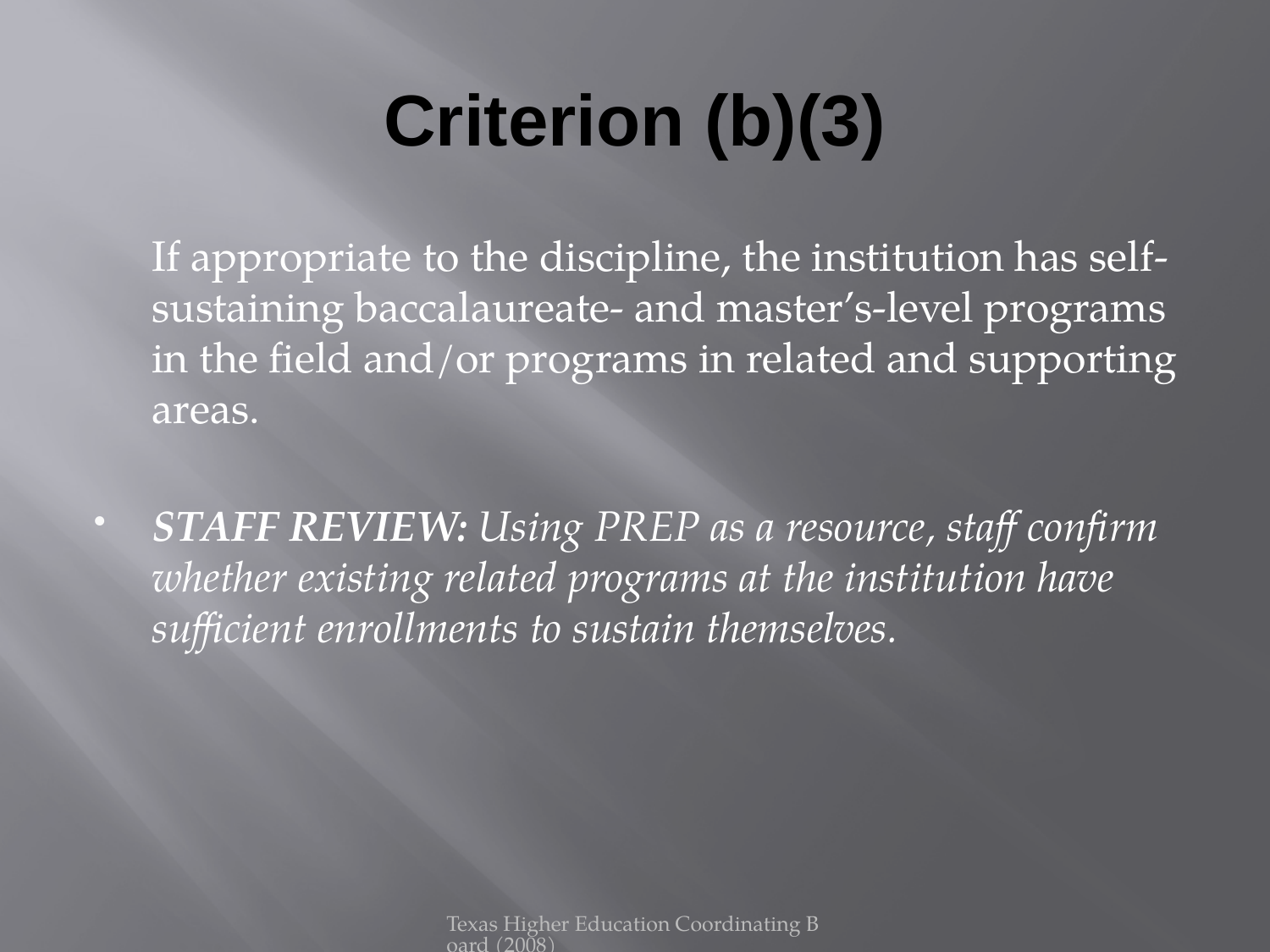

# Criterion (b)(3)
	If appropriate to the discipline, the institution has self-sustaining baccalaureate- and master’s-level programs in the field and/or programs in related and supporting areas.

STAFF REVIEW: Using PREP as a resource, staff confirm whether existing related programs at the institution have sufficient enrollments to sustain themselves.

Texas Higher Education Coordinating Board (2008)